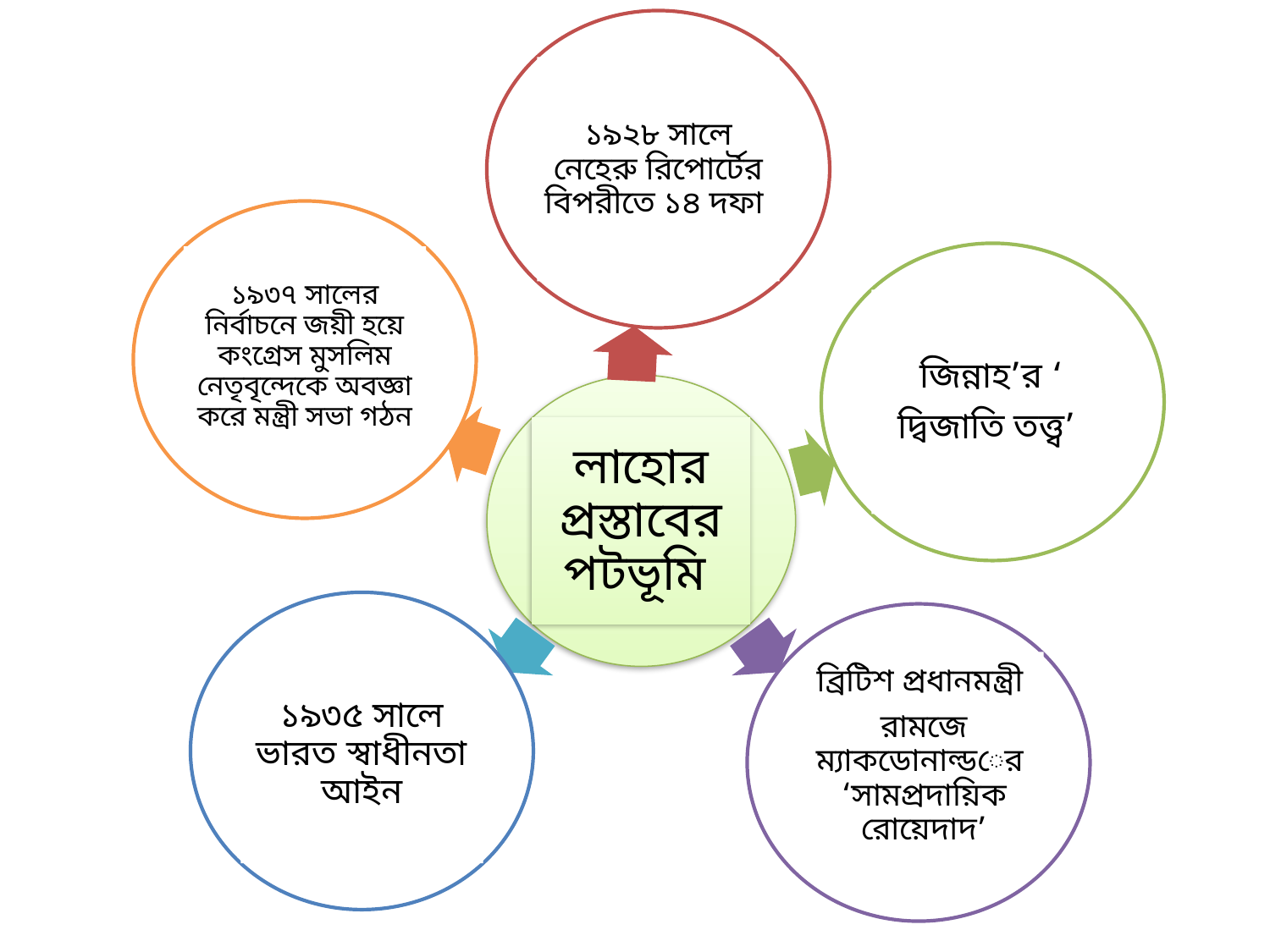

১৯২৮ সালে নেহেরু রিপোর্টের বিপরীতে ১৪ দফা

১৯৩৭ সালের নির্বাচনে জয়ী হয়ে কংগ্রেস মুসলিম নেতৃবৃন্দেকে অবজ্ঞা করে মন্ত্রী সভা গঠন

জিন্নাহ’র ‘
দ্বিজাতি তত্ত্ব’

লাহোর প্রস্তাবের পটভূমি

১৯৩৫ সালে ভারত স্বাধীনতা আইন

ব্রিটিশ প্রধানমন্ত্রী
রামজে ম্যাকডোনাল্ডের  ‘সামপ্রদায়িক রোয়েদাদ’